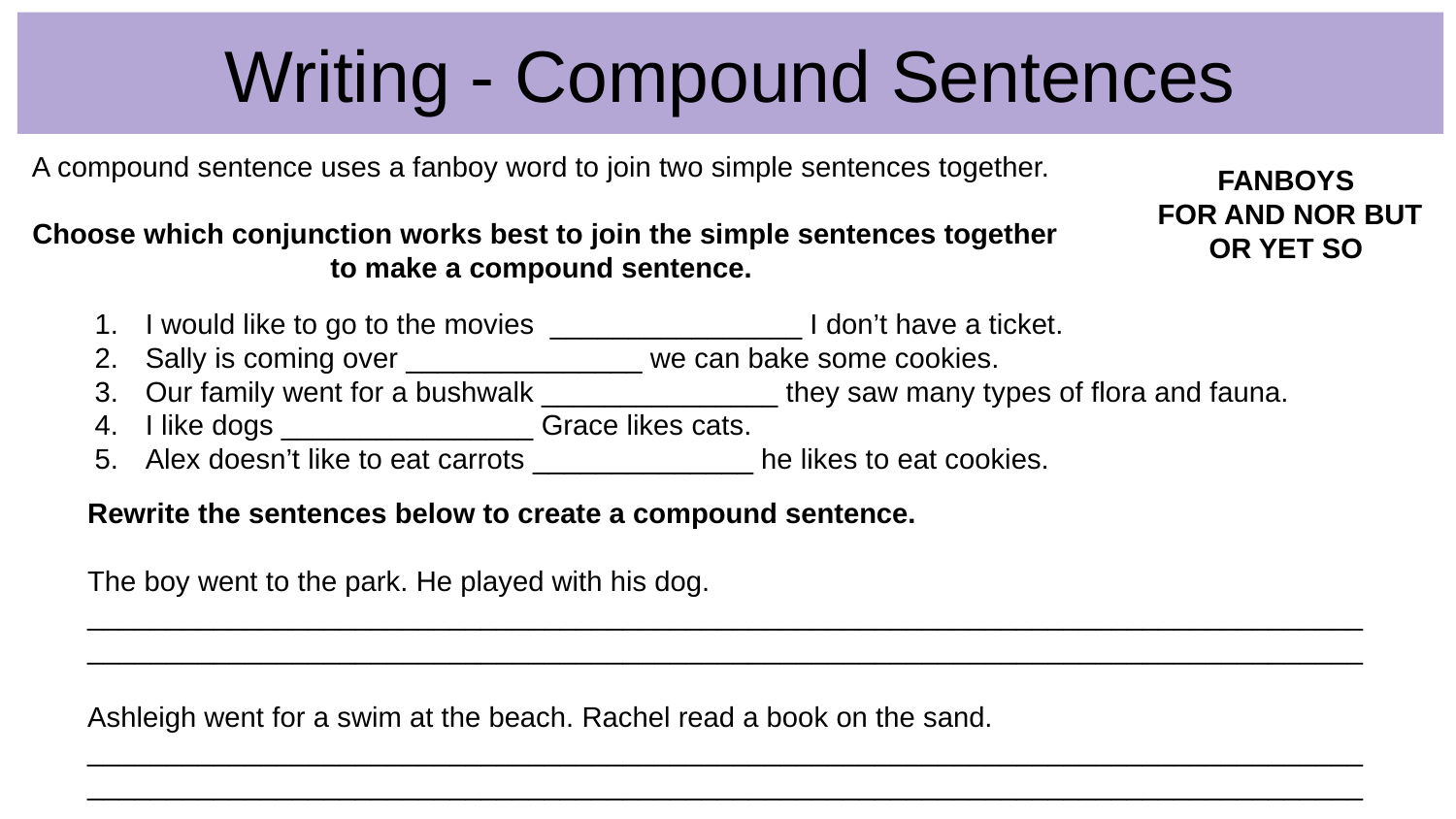

Writing - Compound Sentences
A compound sentence uses a fanboy word to join two simple sentences together.

Choose which conjunction works best to join the simple sentences together to make a compound sentence.

FANBOYS
FOR AND NOR BUT OR YET SO
I would like to go to the movies  ________________ I don’t have a ticket.
Sally is coming over _______________ we can bake some cookies.
Our family went for a bushwalk _______________ they saw many types of flora and fauna.
I like dogs ________________ Grace likes cats.
Alex doesn’t like to eat carrots ______________ he likes to eat cookies.
Rewrite the sentences below to create a compound sentence.

The boy went to the park. He played with his dog.
_________________________________________________________________________________
_________________________________________________________________________________

Ashleigh went for a swim at the beach. Rachel read a book on the sand.
__________________________________________________________________________________________________________________________________________________________________